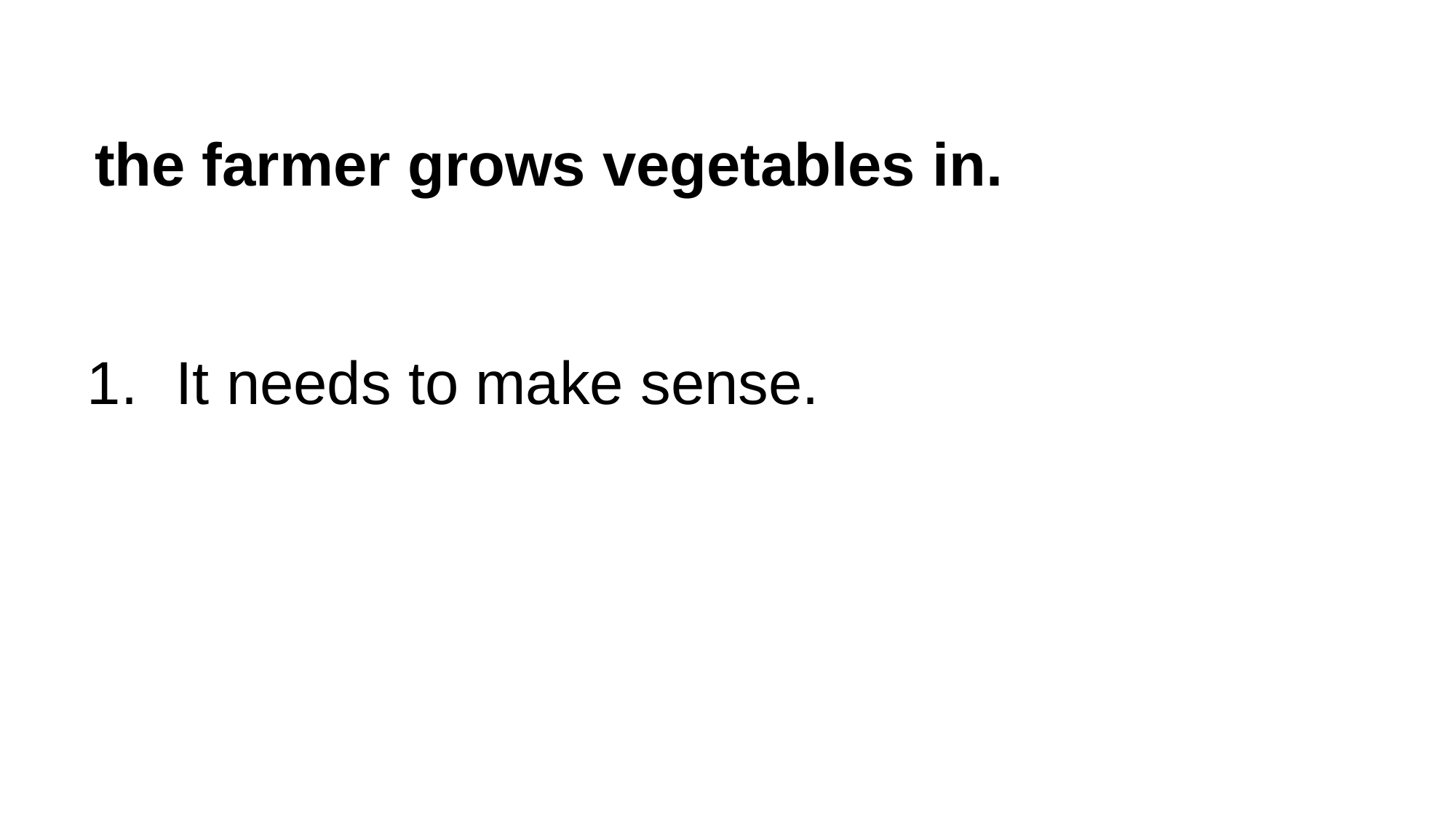

the farmer grows vegetables in.

It needs to make sense.